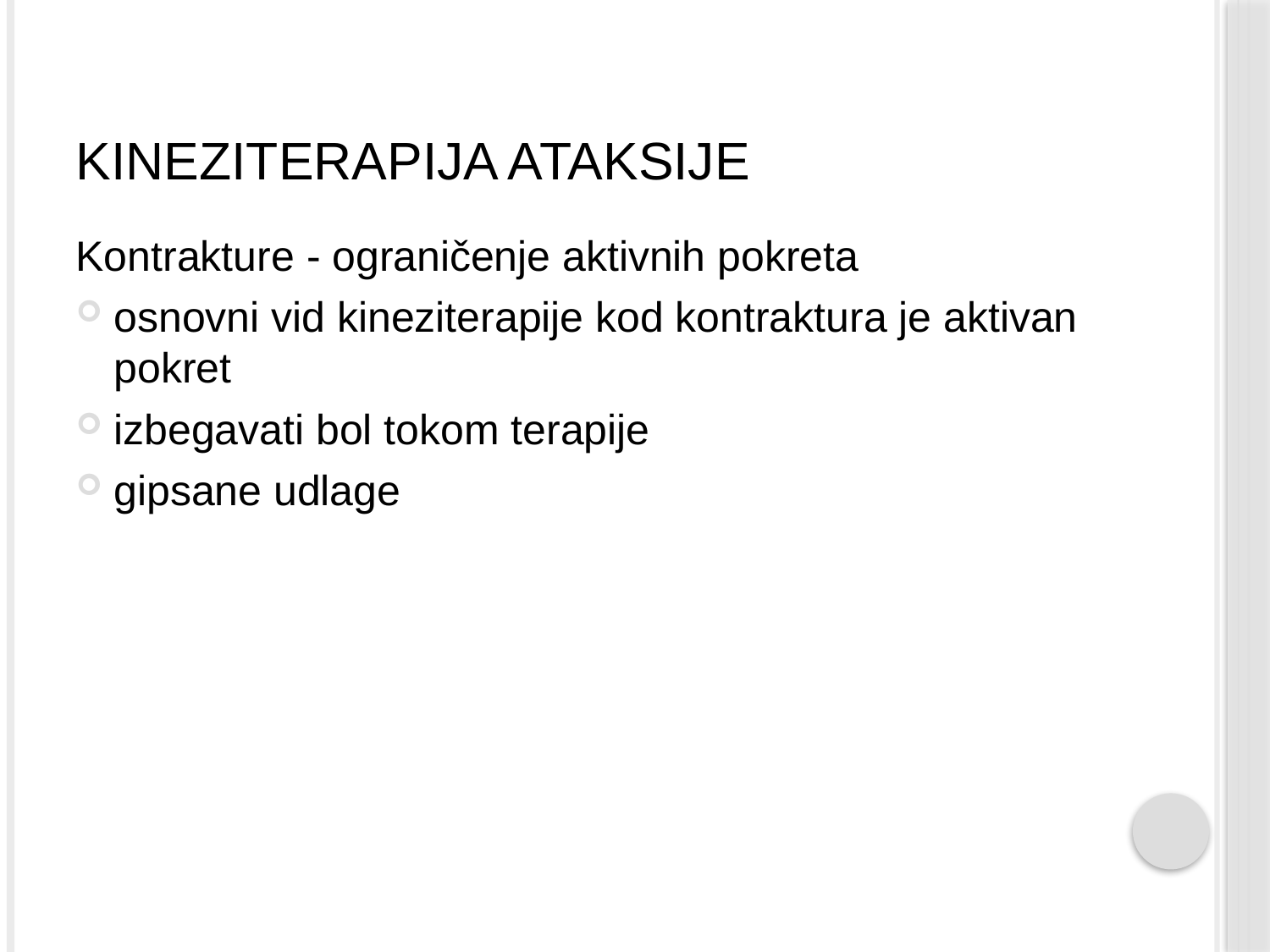

# Kineziterapija ataksije
Kontrakture - ograničenje aktivnih pokreta
osnovni vid kineziterapije kod kontraktura je aktivan pokret
izbegavati bol tokom terapije
gipsane udlage